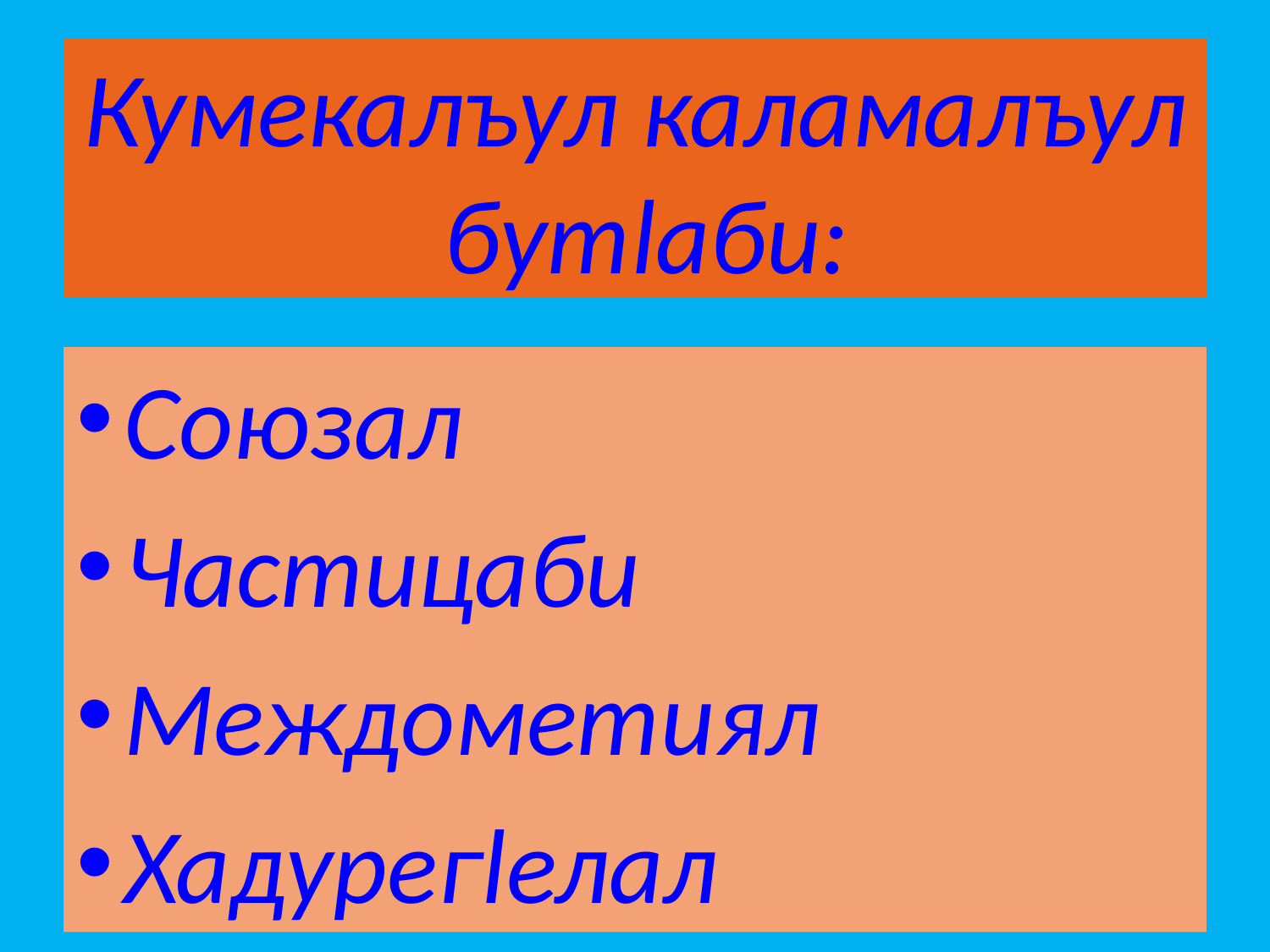

# Кумекалъул каламалъул  бутlаби:
Союзал
Частицаби
Междометиял
Хадурегlелал